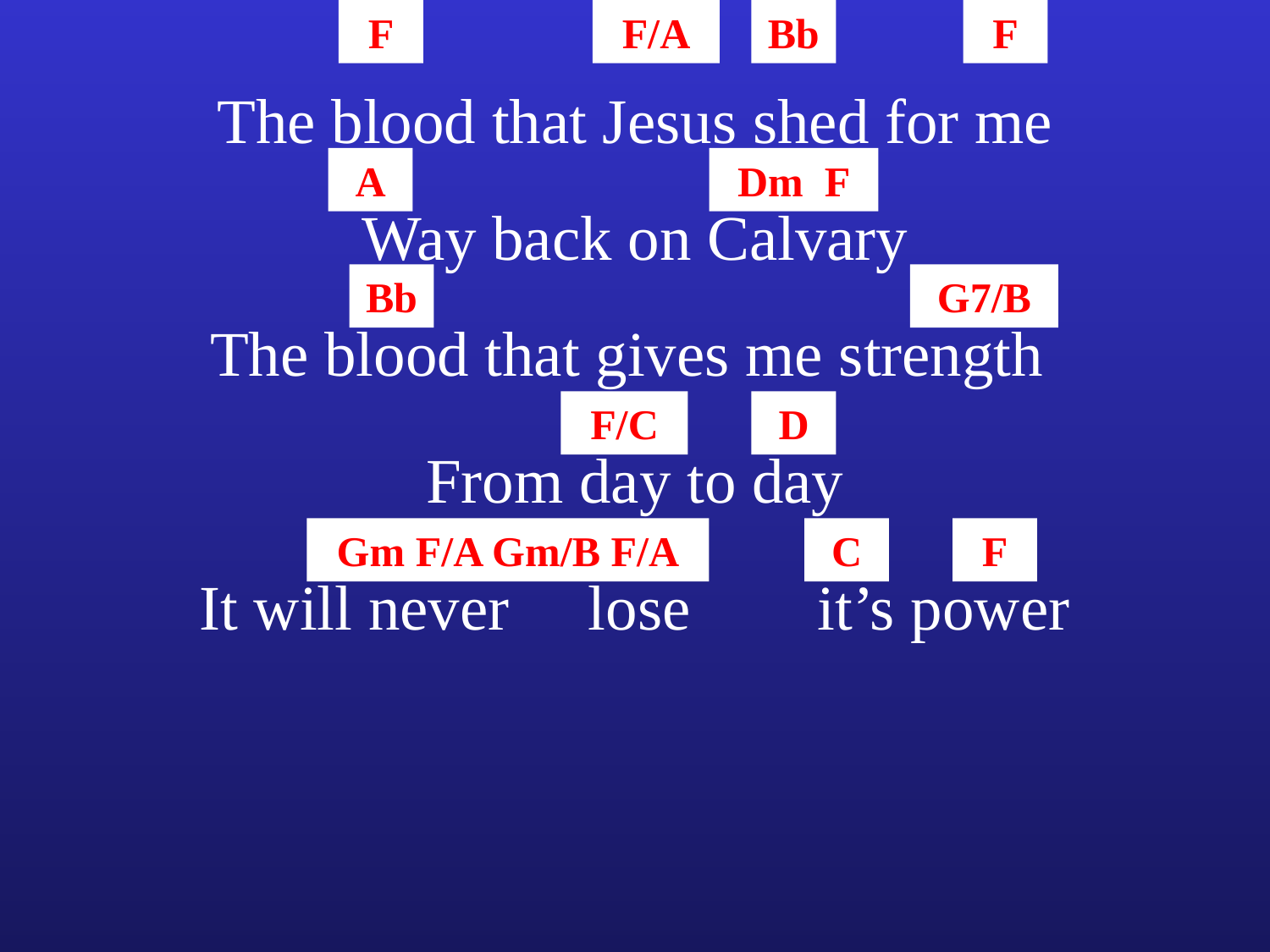

F
F/A
Bb
F
The blood that Jesus shed for me
A
Dm  F
Way back on Calvary
Bb
G7/B
The blood that gives me strength
F/C
D
From day to day
Gm F/A Gm/B F/A
C
F
It will never     lose        it’s power